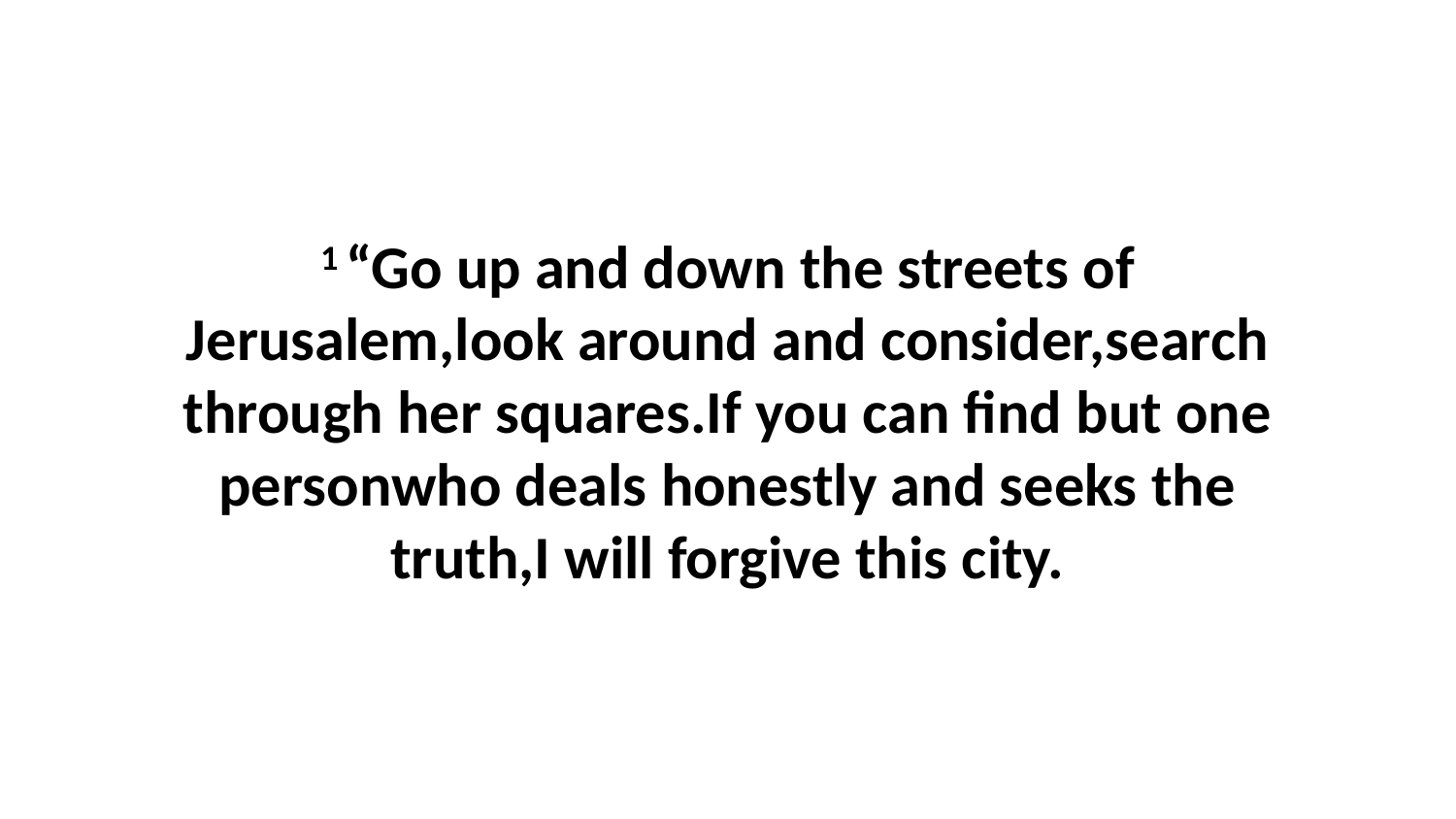

1 “Go up and down the streets of Jerusalem,look around and consider,search through her squares.If you can find but one personwho deals honestly and seeks the truth,I will forgive this city.